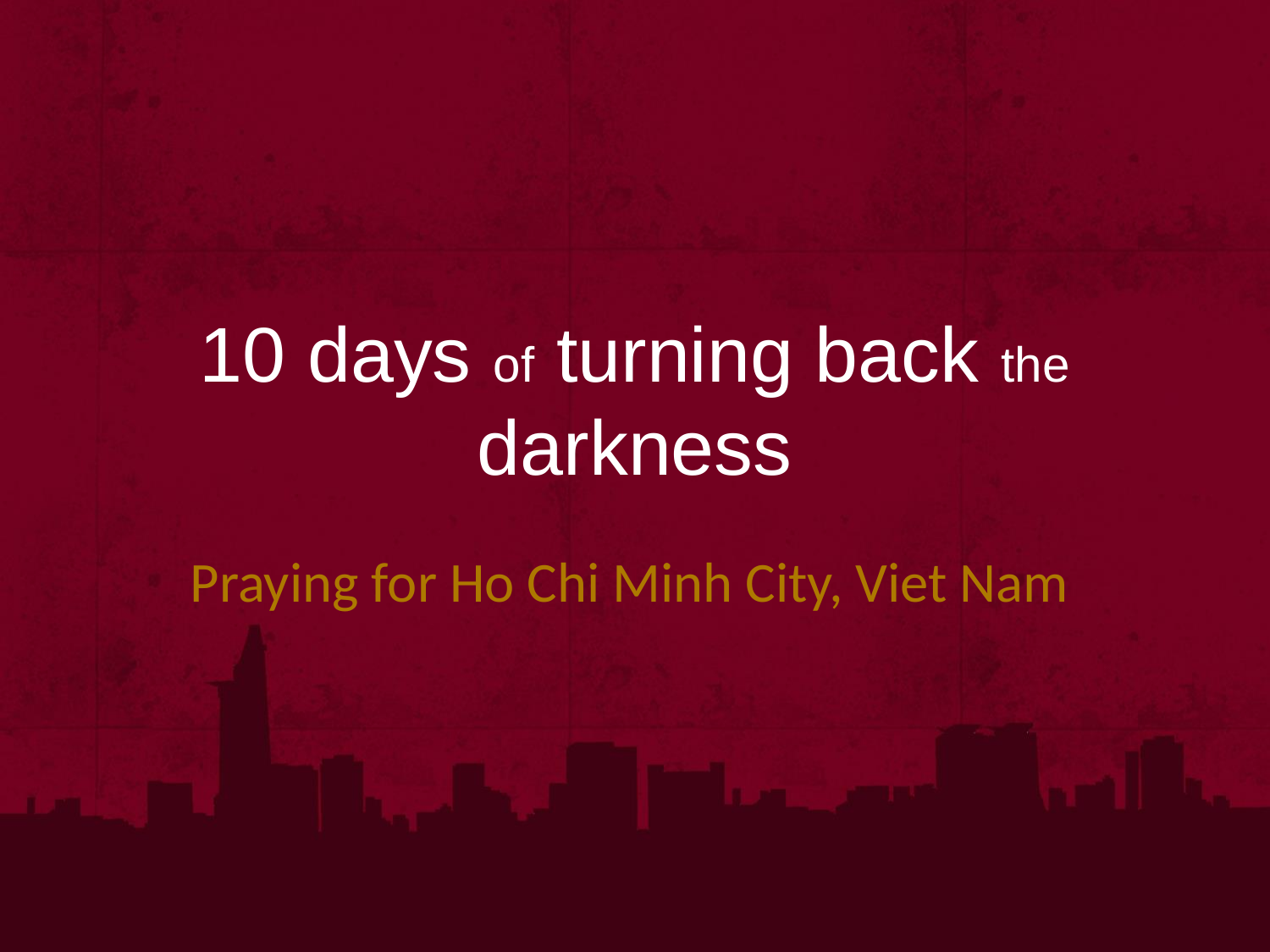

# 10 days of turning back the darkness
Praying for Ho Chi Minh City, Viet Nam